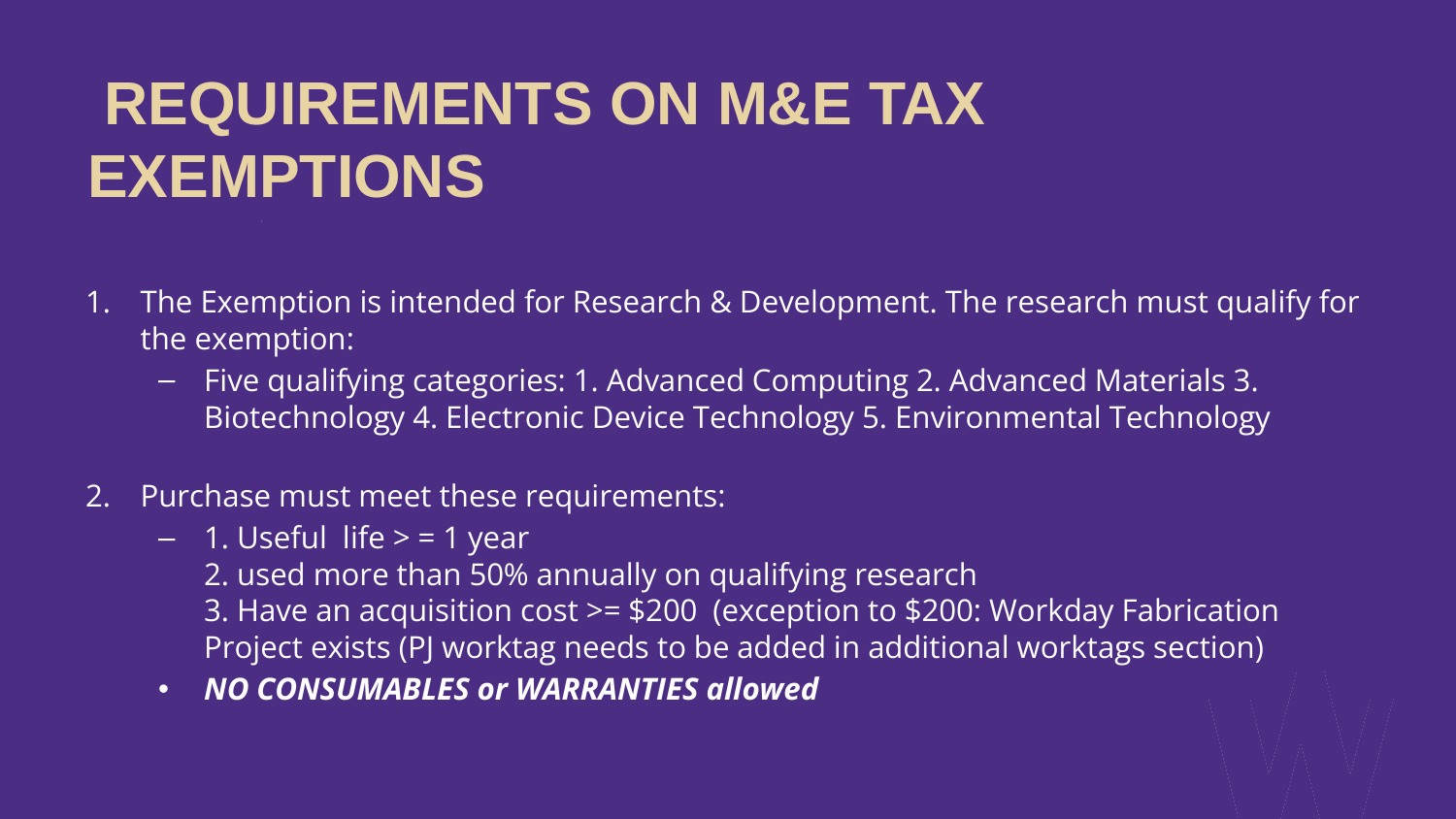

# REQUIREMENTS ON M&E TAX EXEMPTIONS
The Exemption is intended for Research & Development. The research must qualify for the exemption:
Five qualifying categories: 1. Advanced Computing 2. Advanced Materials 3. Biotechnology 4. Electronic Device Technology 5. Environmental Technology
Purchase must meet these requirements:
1. Useful  life > = 1 year
2. used more than 50% annually on qualifying research
3. Have an acquisition cost >= $200  (exception to $200: Workday Fabrication Project exists (PJ worktag needs to be added in additional worktags section)
NO CONSUMABLES or WARRANTIES allowed